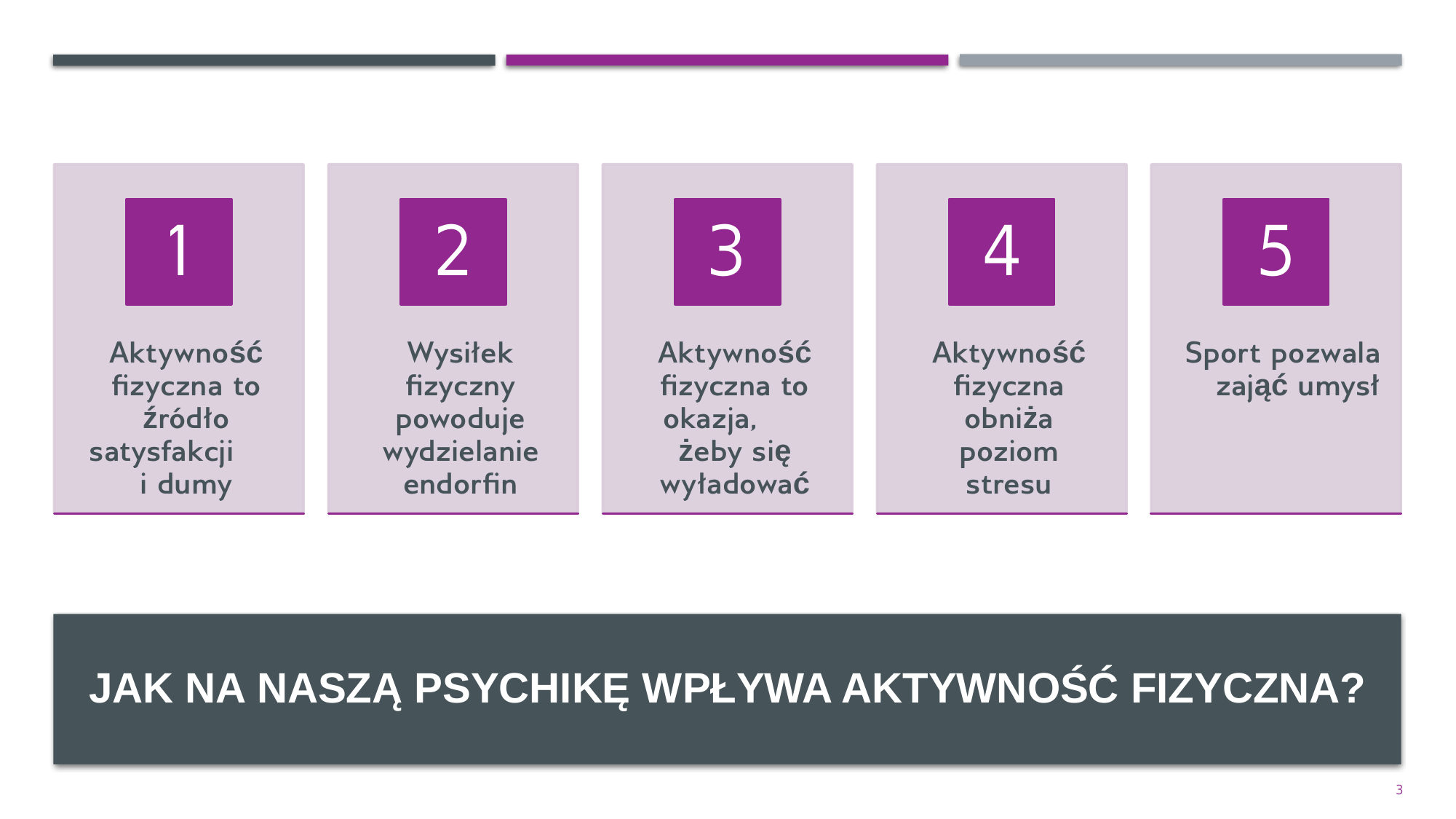

Aktywność fizyczna to źródło satysfakcji      i dumy
1
Wysiłek fizyczny powoduje wydzielanie endorfin
2
Aktywność fizyczna to okazja,      żeby się wyładować
3
Aktywność fizyczna obniża poziom stresu
4
Sport pozwala    zająć umysł
5

# Jak na naszą psychikę wpływa aktywność fizyczna?
3